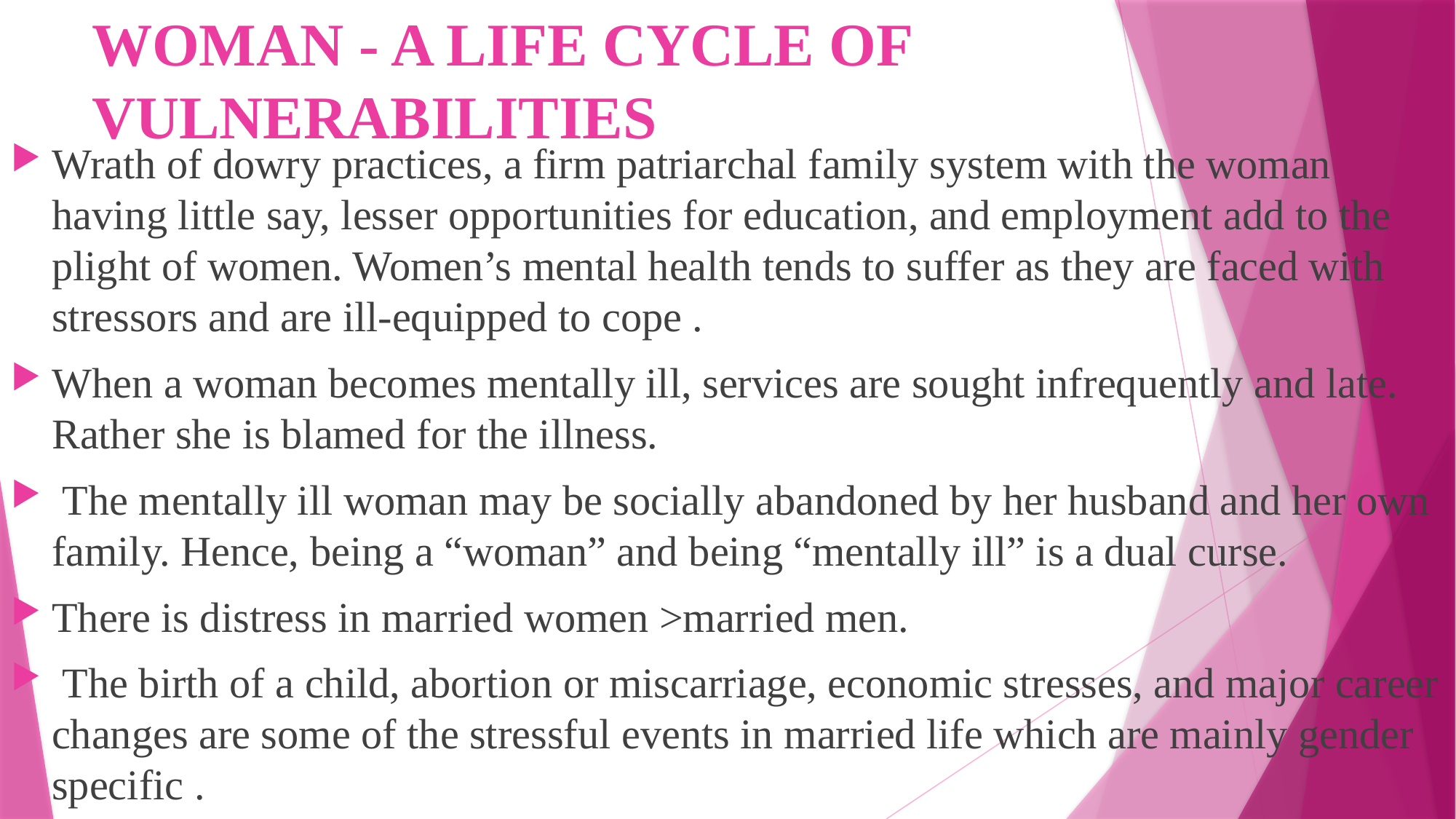

# WOMAN ‑ A LIFE CYCLE OF VULNERABILITIES
Wrath of dowry practices, a firm patriarchal family system with the woman having little say, lesser opportunities for education, and employment add to the plight of women. Women’s mental health tends to suffer as they are faced with stressors and are ill‑equipped to cope .
When a woman becomes mentally ill, services are sought infrequently and late. Rather she is blamed for the illness.
 The mentally ill woman may be socially abandoned by her husband and her own family. Hence, being a “woman” and being “mentally ill” is a dual curse.
There is distress in married women >married men.
 The birth of a child, abortion or miscarriage, economic stresses, and major career changes are some of the stressful events in married life which are mainly gender specific .